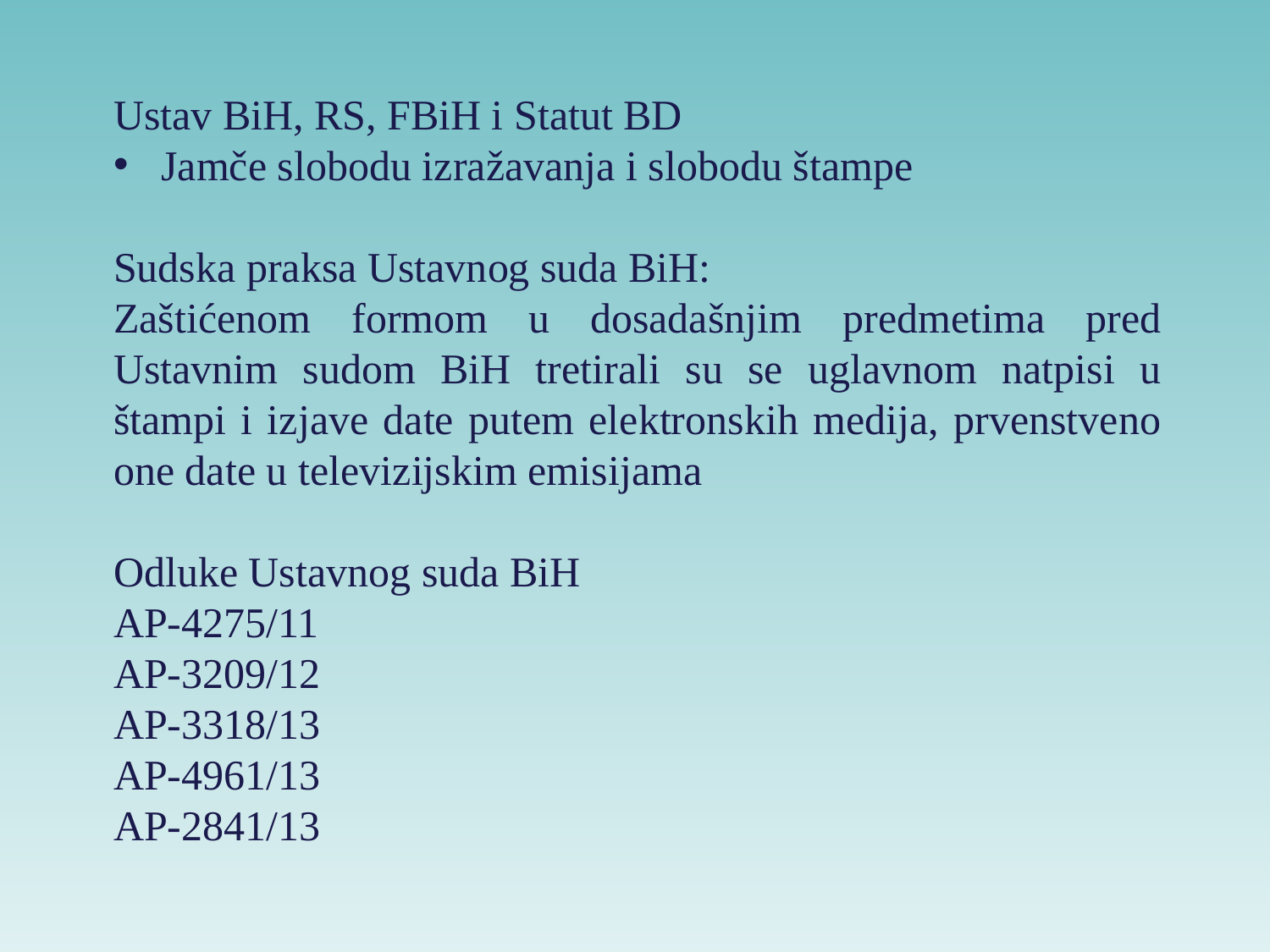

Ustav BiH, RS, FBiH i Statut BD
Jamče slobodu izražavanja i slobodu štampe

Sudska praksa Ustavnog suda BiH:
Zaštićenom formom u dosadašnjim predmetima pred Ustavnim sudom BiH tretirali su se uglavnom natpisi u štampi i izjave date putem elektronskih medija, prvenstveno one date u televizijskim emisijama

Odluke Ustavnog suda BiH
AP-4275/11
AP-3209/12
AP-3318/13
AP-4961/13
AP-2841/13